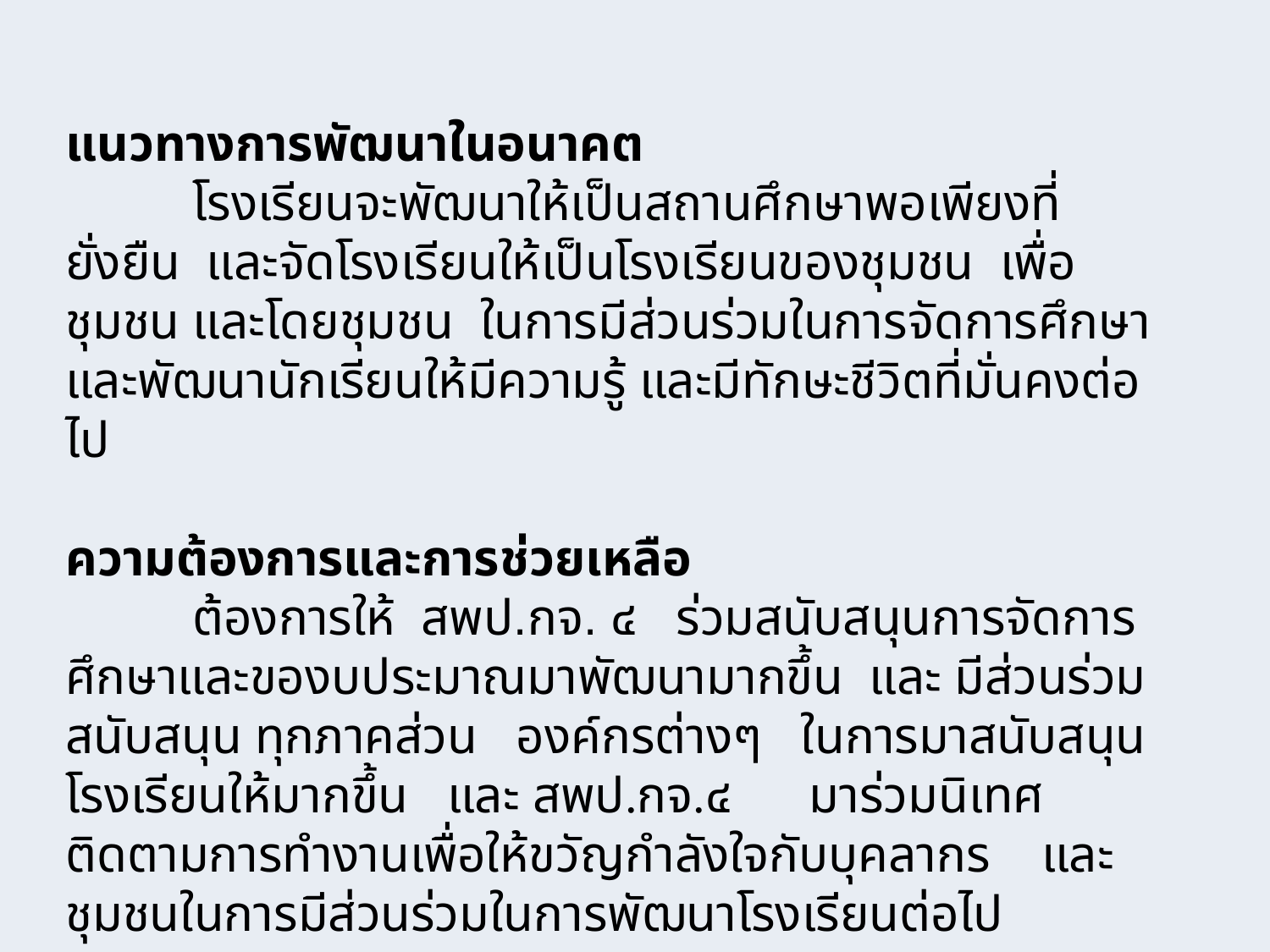

แนวทางการพัฒนาในอนาคต
	โรงเรียนจะพัฒนาให้เป็นสถานศึกษาพอเพียงที่ยั่งยืน  และจัดโรงเรียนให้เป็นโรงเรียนของชุมชน  เพื่อชุมชน และโดยชุมชน  ในการมีส่วนร่วมในการจัดการศึกษา และพัฒนานักเรียนให้มีความรู้ และมีทักษะชีวิตที่มั่นคงต่อไป

ความต้องการและการช่วยเหลือ
	ต้องการให้  สพป.กจ. ๔   ร่วมสนับสนุนการจัดการศึกษาและของบประมาณมาพัฒนามากขึ้น  และ มีส่วนร่วมสนับสนุน ทุกภาคส่วน   องค์กรต่างๆ   ในการมาสนับสนุนโรงเรียนให้มากขึ้น   และ สพป.กจ.๔      มาร่วมนิเทศติดตามการทำงานเพื่อให้ขวัญกำลังใจกับบุคลากร    และชุมชนในการมีส่วนร่วมในการพัฒนาโรงเรียนต่อไป